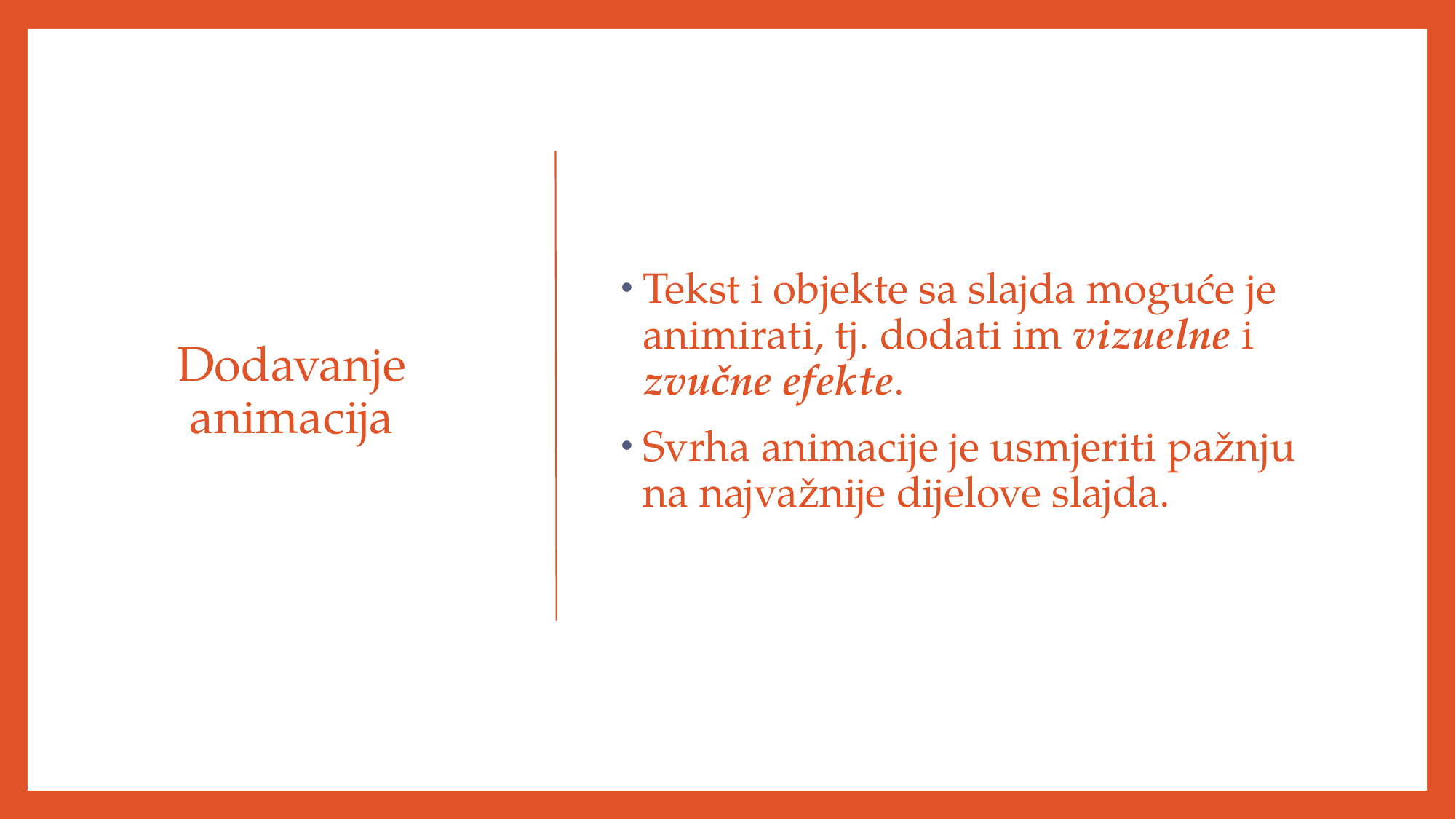

# Dodavanje animacija
Tekst i objekte sa slajda moguće je animirati, tj. dodati im vizuelne i zvučne efekte.
Svrha animacije je usmjeriti pažnju na najvažnije dijelove slajda.